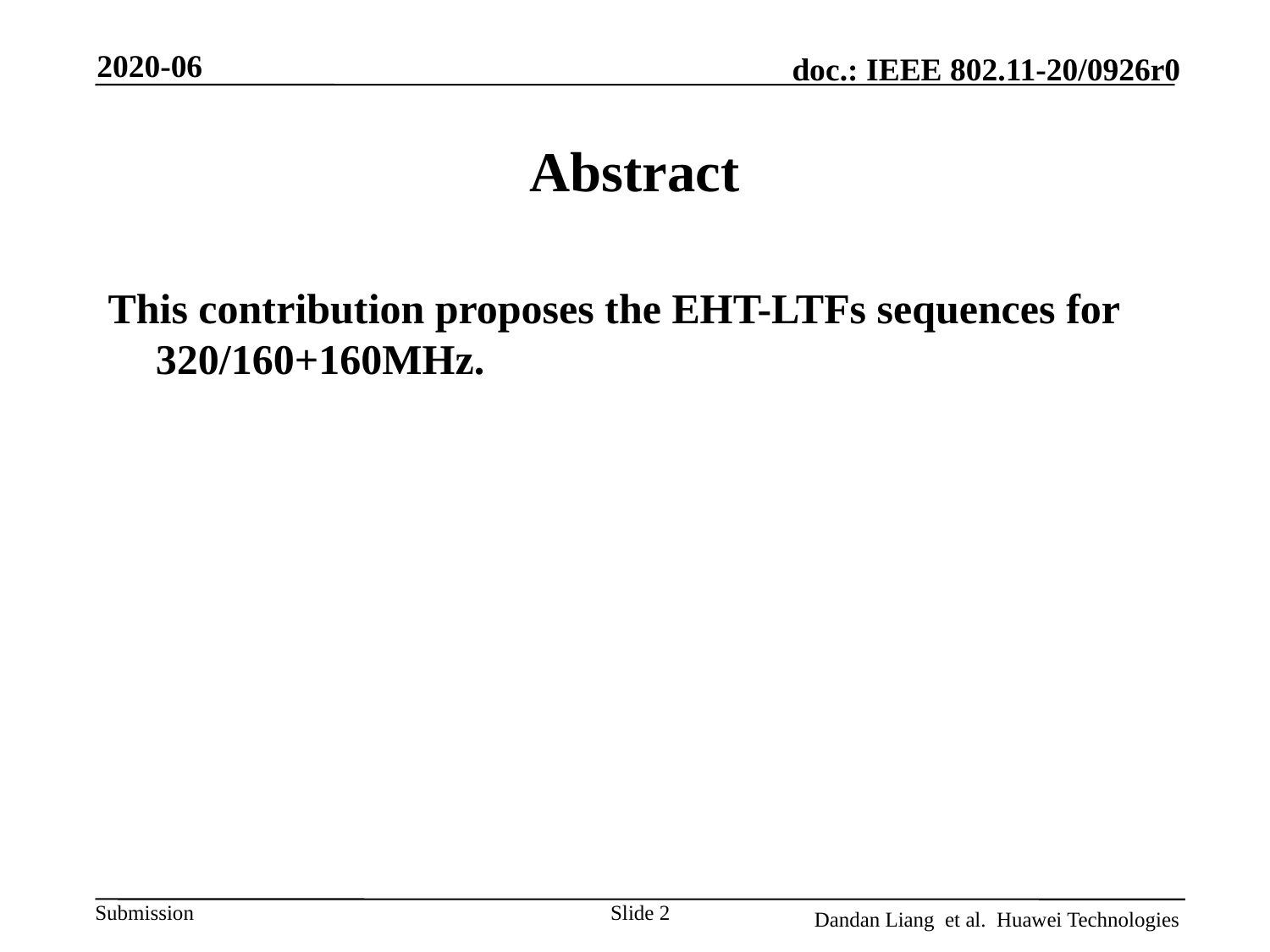

2020-06
# Abstract
This contribution proposes the EHT-LTFs sequences for 320/160+160MHz.

Slide 2